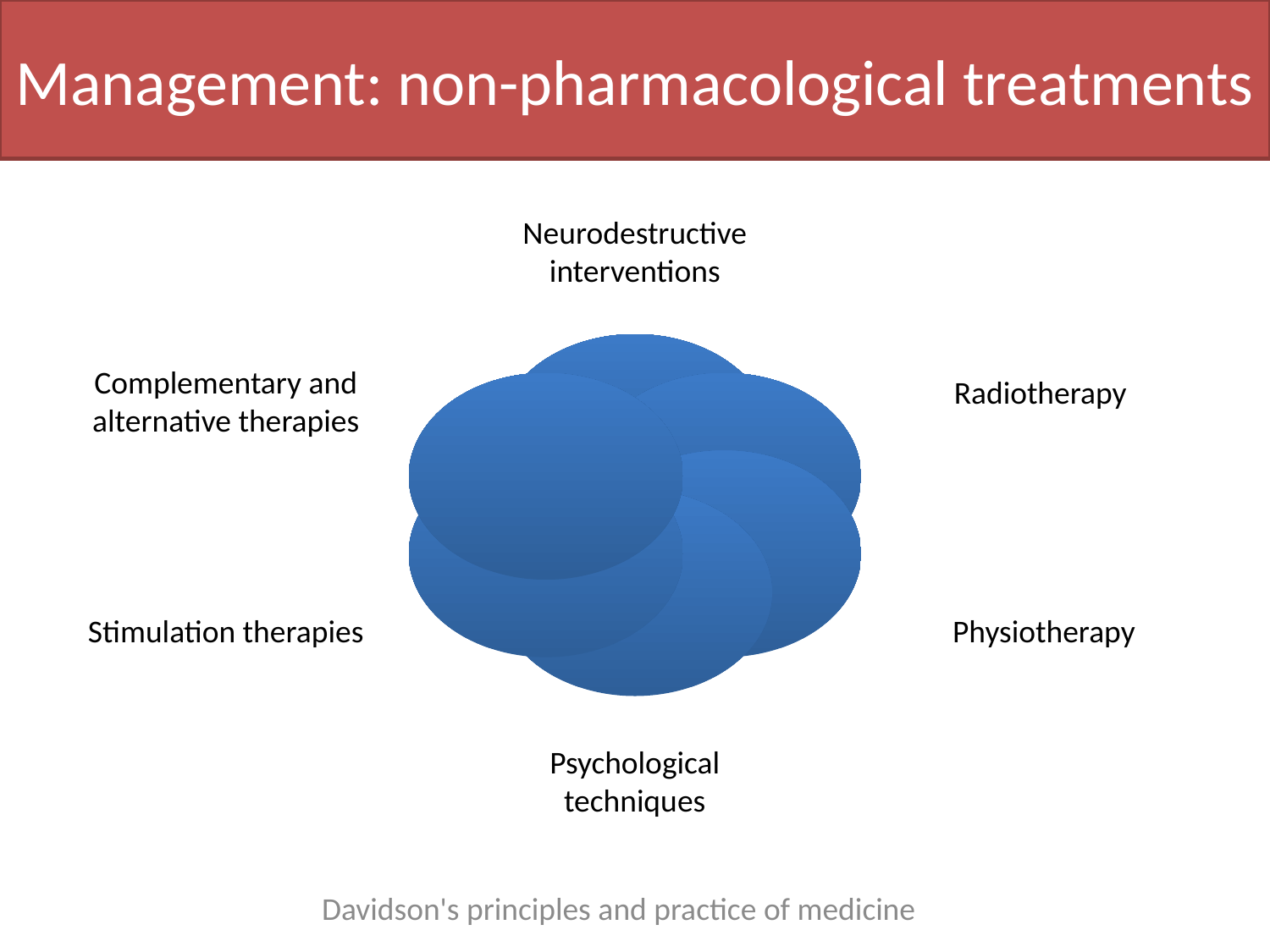

# Management: non-pharmacological treatments
Neurodestructive interventions
Radiotherapy
Physiotherapy
Psychological techniques
Stimulation therapies
Complementary and alternative therapies
Davidson's principles and practice of medicine